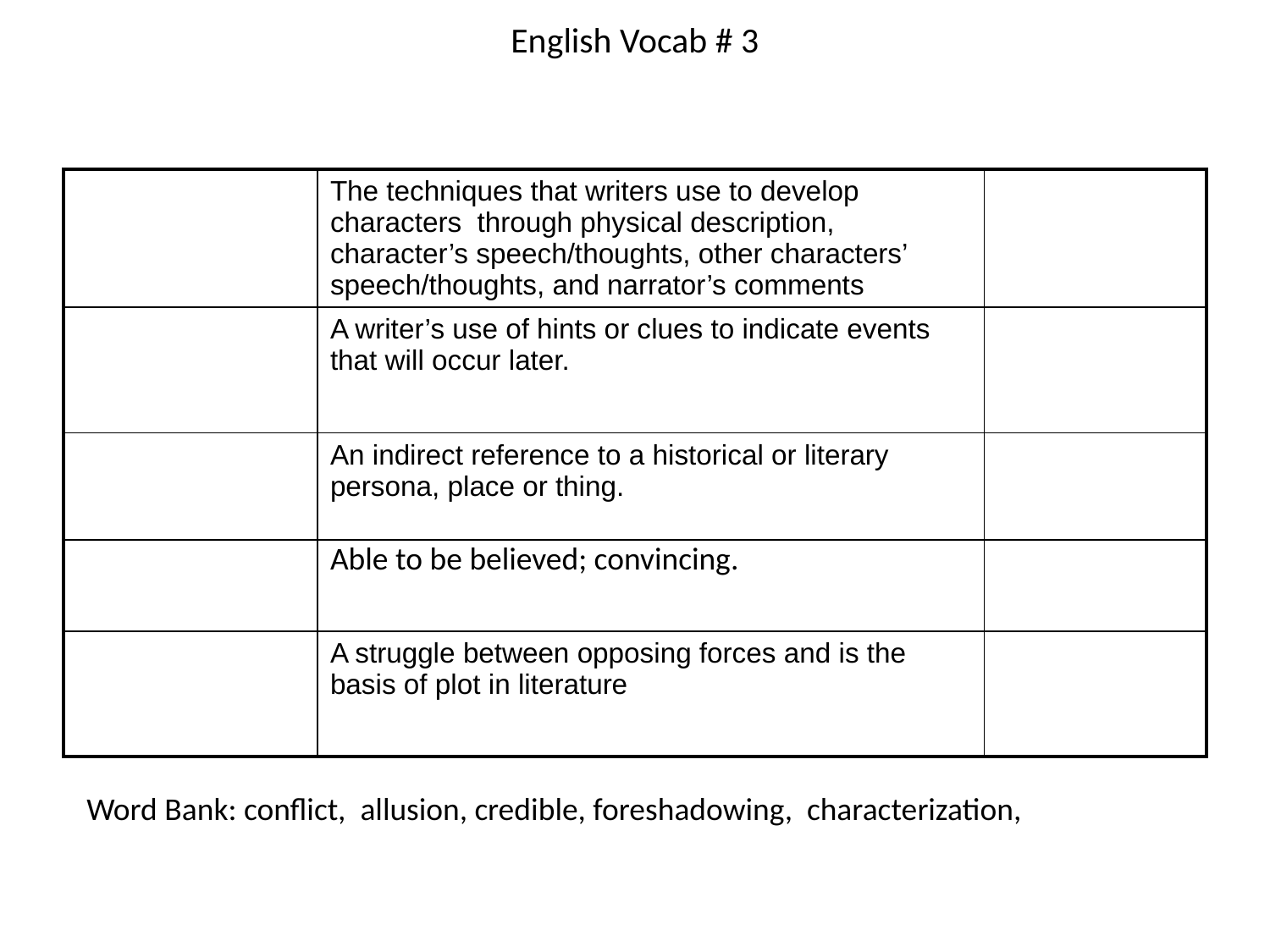

English Vocab # 3

Learn how to spell, define and
embed into a creative paragraph (passage).
|  | The techniques that writers use to develop characters through physical description, character’s speech/thoughts, other characters’ speech/thoughts, and narrator’s comments |  |
| --- | --- | --- |
|  | A writer’s use of hints or clues to indicate events that will occur later. |  |
|  | An indirect reference to a historical or literary persona, place or thing. |  |
|  | Able to be believed; convincing. |  |
|  | A struggle between opposing forces and is the basis of plot in literature |  |
Word Bank: conflict,  allusion, credible, foreshadowing,  characterization,